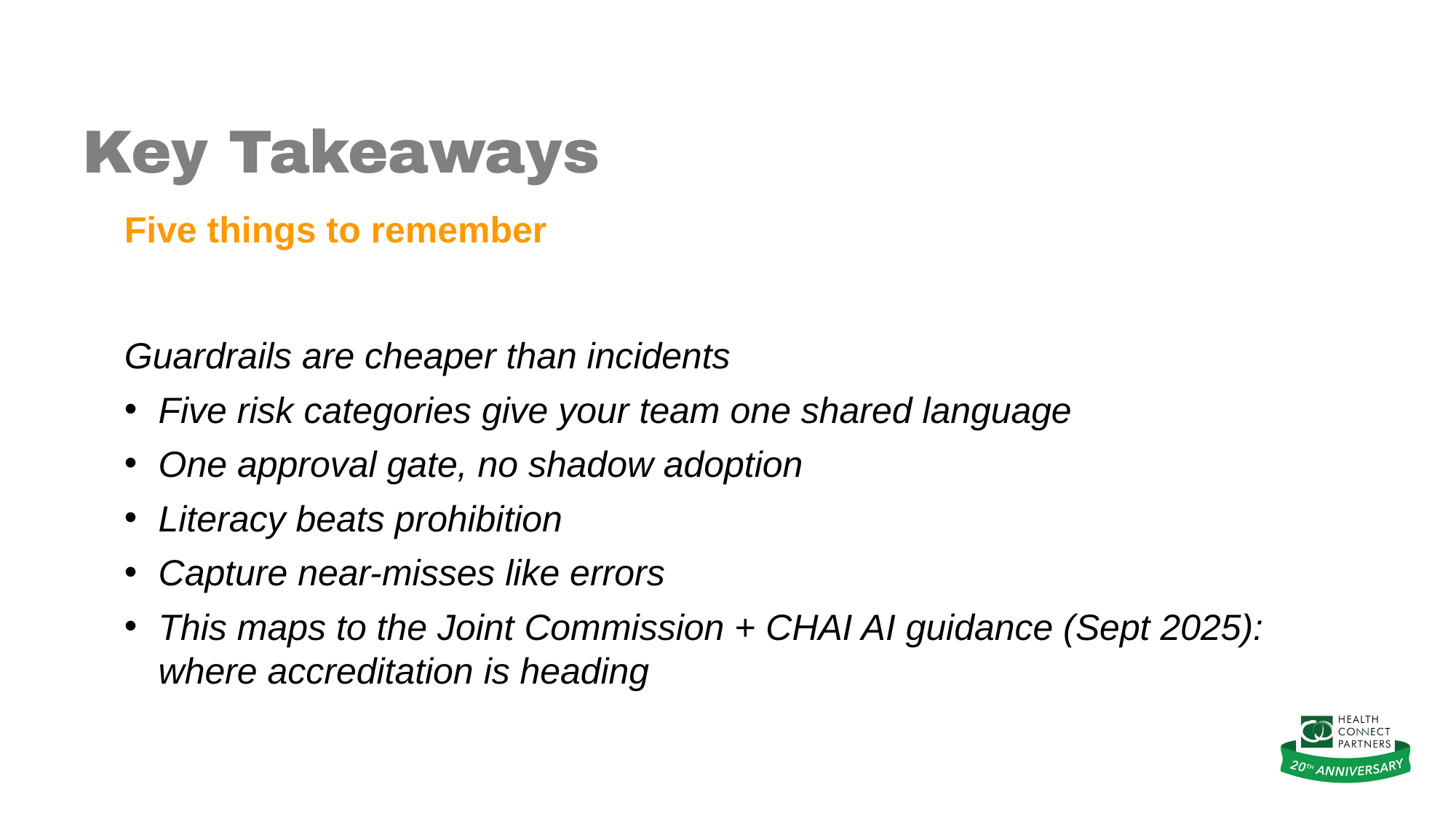

Key Takeaways
Five things to remember
Guardrails are cheaper than incidents
Five risk categories give your team one shared language
One approval gate, no shadow adoption
Literacy beats prohibition
Capture near-misses like errors
This maps to the Joint Commission + CHAI AI guidance (Sept 2025): where accreditation is heading